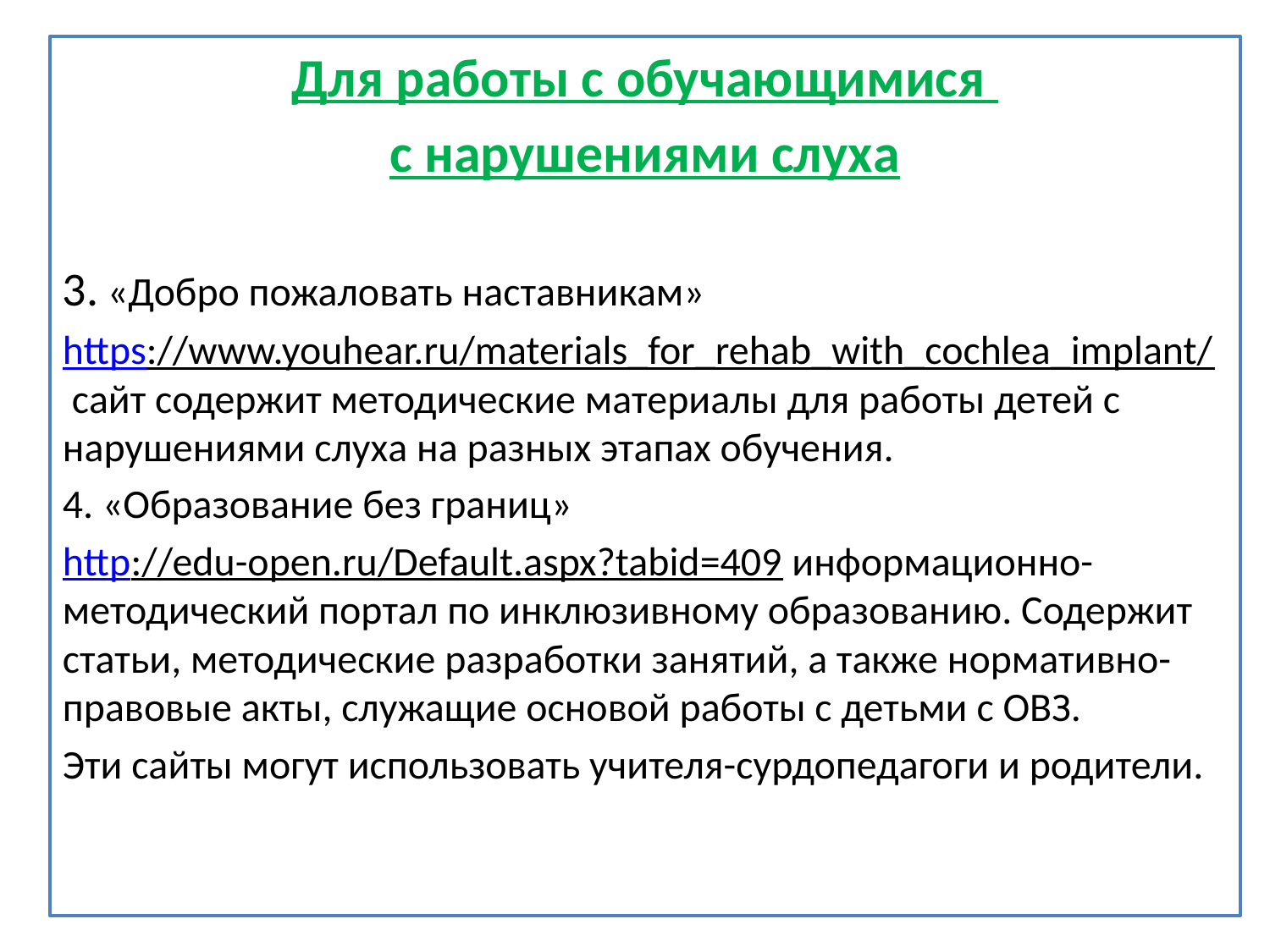

Для работы с обучающимися
с нарушениями слуха

3. «Добро пожаловать наставникам»
https://www.youhear.ru/materials_for_rehab_with_cochlea_implant/ сайт содержит методические материалы для работы детей с нарушениями слуха на разных этапах обучения.
4. «Образование без границ»
http://edu-open.ru/Default.aspx?tabid=409 информационно-методический портал по инклюзивному образованию. Содержит статьи, методические разработки занятий, а также нормативно-правовые акты, служащие основой работы с детьми с ОВЗ.
Эти сайты могут использовать учителя-сурдопедагоги и родители.

#